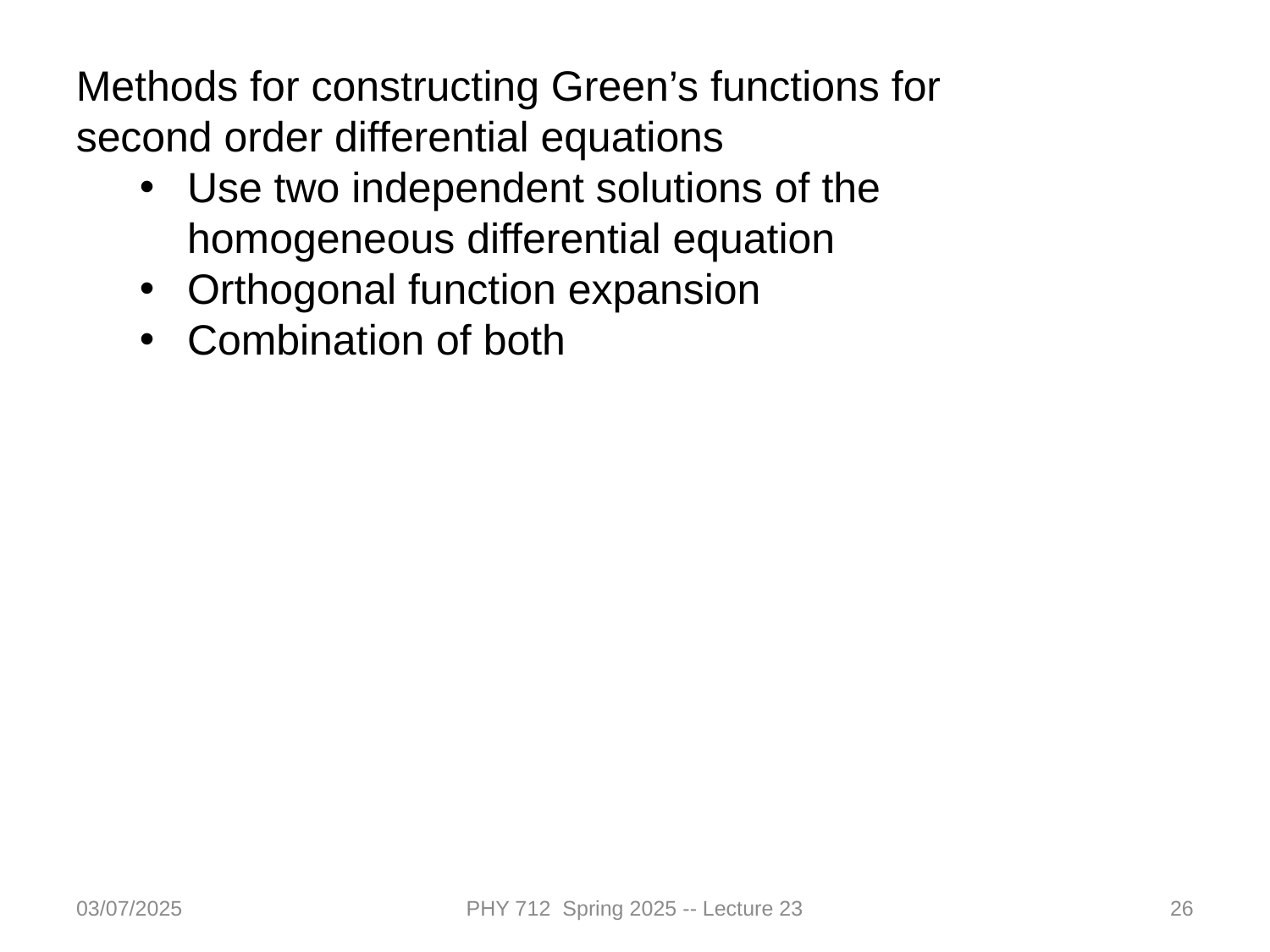

Methods for constructing Green’s functions for second order differential equations
Use two independent solutions of the homogeneous differential equation
Orthogonal function expansion
Combination of both

03/07/2025
PHY 712  Spring 2025 -- Lecture 23
26